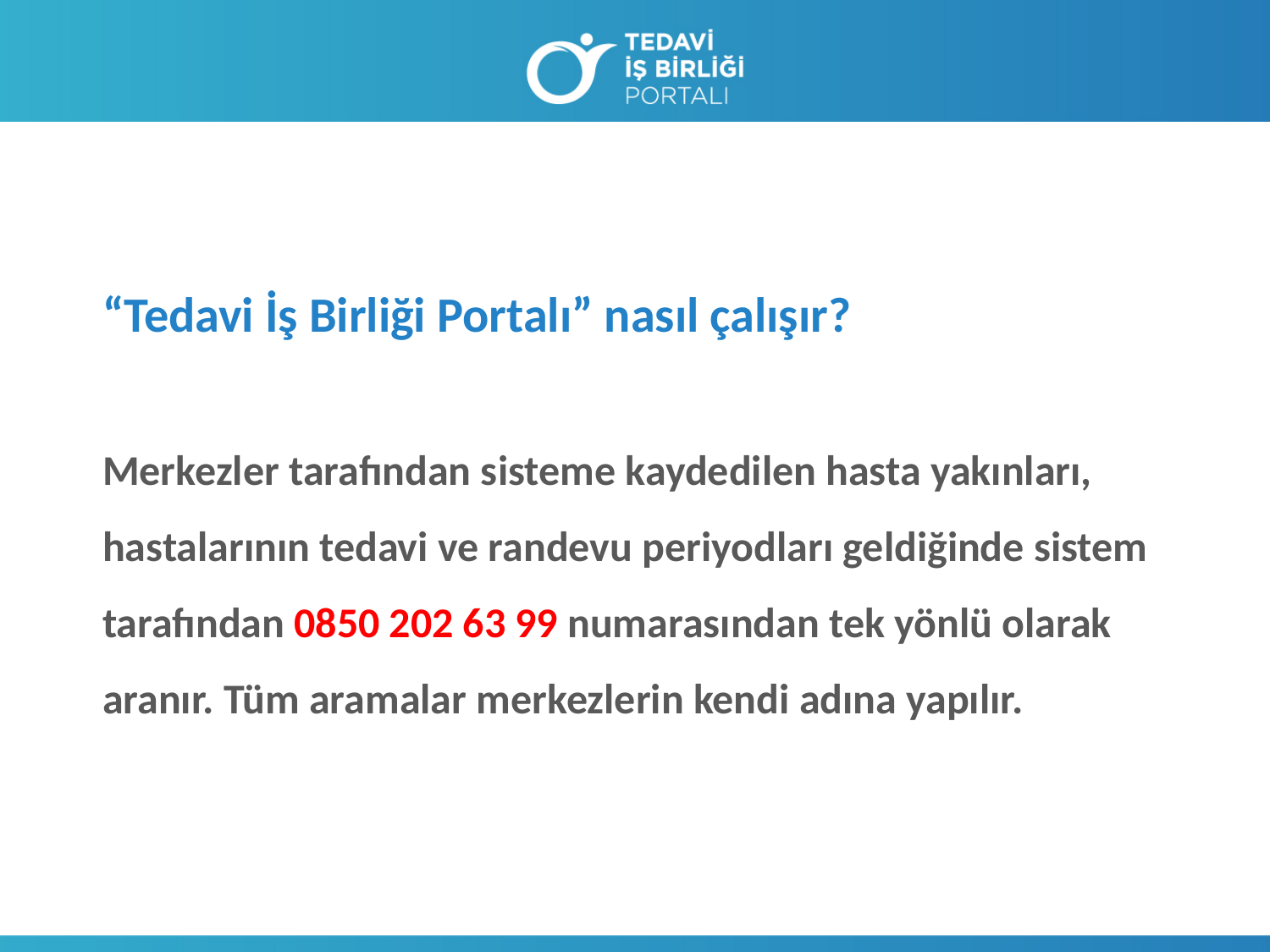

“Tedavi İş Birliği Portalı” nasıl çalışır?

Merkezler tarafından sisteme kaydedilen hasta yakınları, hastalarının tedavi ve randevu periyodları geldiğinde sistem tarafından 0850 202 63 99 numarasından tek yönlü olarak aranır. Tüm aramalar merkezlerin kendi adına yapılır.